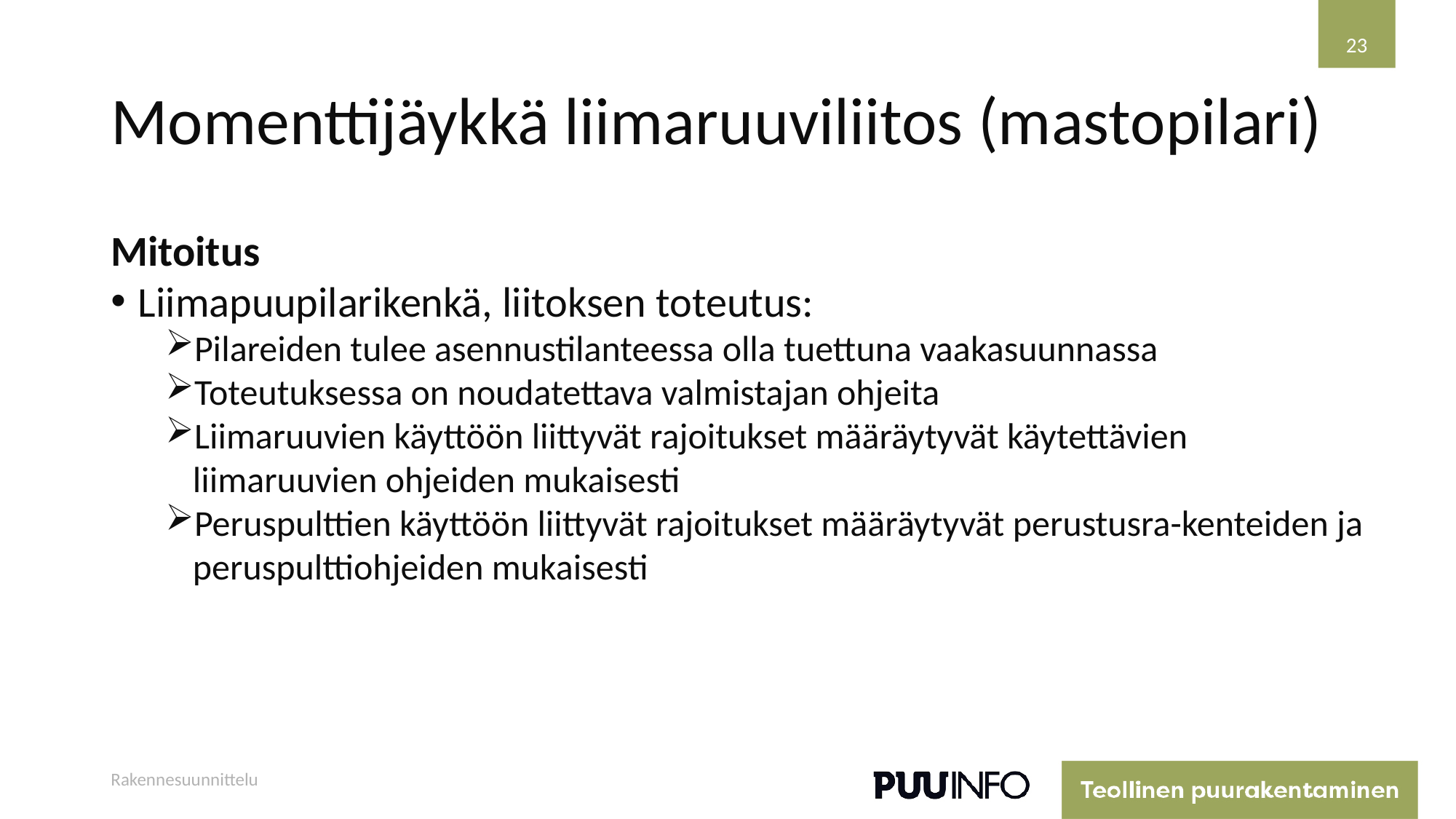

23
# Momenttijäykkä liimaruuviliitos (mastopilari)
Mitoitus
Liimapuupilarikenkä, liitoksen toteutus:
Pilareiden tulee asennustilanteessa olla tuettuna vaakasuunnassa
Toteutuksessa on noudatettava valmistajan ohjeita
Liimaruuvien käyttöön liittyvät rajoitukset määräytyvät käytettävien liimaruuvien ohjeiden mukaisesti
Peruspulttien käyttöön liittyvät rajoitukset määräytyvät perustusra-kenteiden ja peruspulttiohjeiden mukaisesti

Rakennesuunnittelu